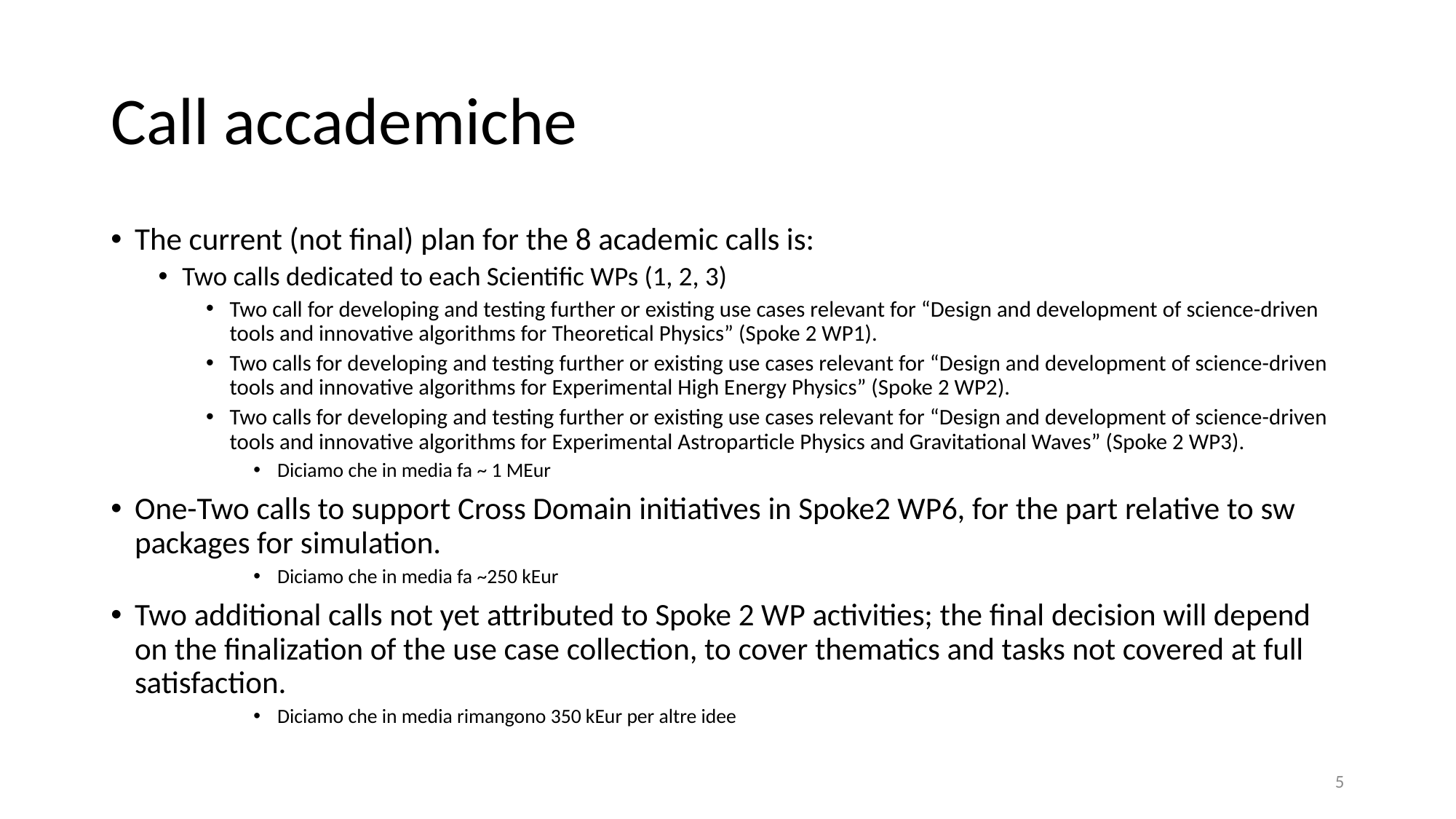

# Call accademiche
The current (not final) plan for the 8 academic calls is:
Two calls dedicated to each Scientific WPs (1, 2, 3)
Two call for developing and testing further or existing use cases relevant for “Design and development of science-driven tools and innovative algorithms for Theoretical Physics” (Spoke 2 WP1).
Two calls for developing and testing further or existing use cases relevant for “Design and development of science-driven tools and innovative algorithms for Experimental High Energy Physics” (Spoke 2 WP2).
Two calls for developing and testing further or existing use cases relevant for “Design and development of science-driven tools and innovative algorithms for Experimental Astroparticle Physics and Gravitational Waves” (Spoke 2 WP3).
Diciamo che in media fa ~ 1 MEur
One-Two calls to support Cross Domain initiatives in Spoke2 WP6, for the part relative to sw packages for simulation.
Diciamo che in media fa ~250 kEur
Two additional calls not yet attributed to Spoke 2 WP activities; the final decision will depend on the finalization of the use case collection, to cover thematics and tasks not covered at full satisfaction.
Diciamo che in media rimangono 350 kEur per altre idee

5